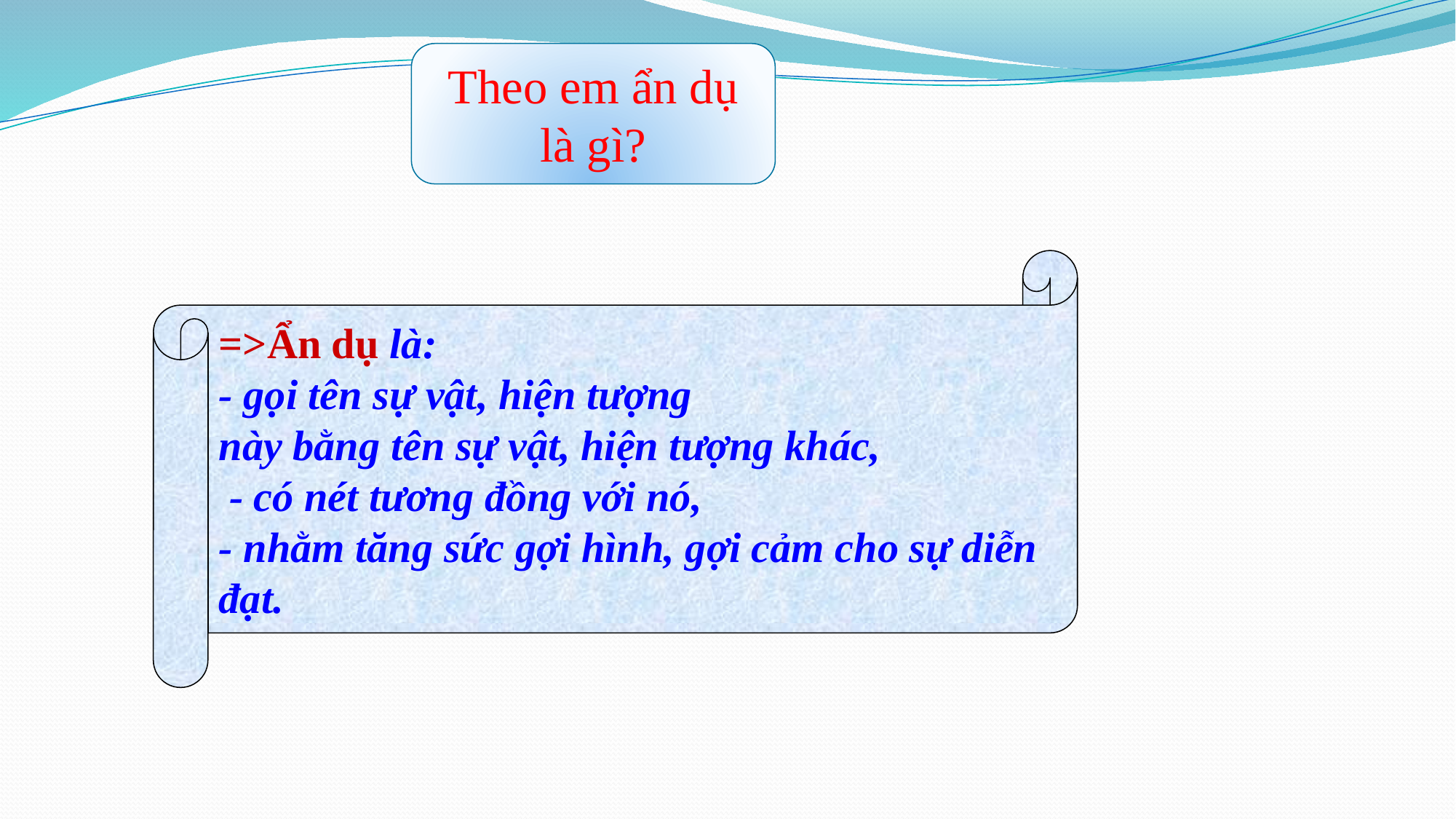

Theo em ẩn dụ là gì?
=>Ẩn dụ là:
- gọi tên sự vật, hiện tượng
này bằng tên sự vật, hiện tượng khác,
 - có nét tương đồng với nó,
- nhằm tăng sức gợi hình, gợi cảm cho sự diễn
đạt.